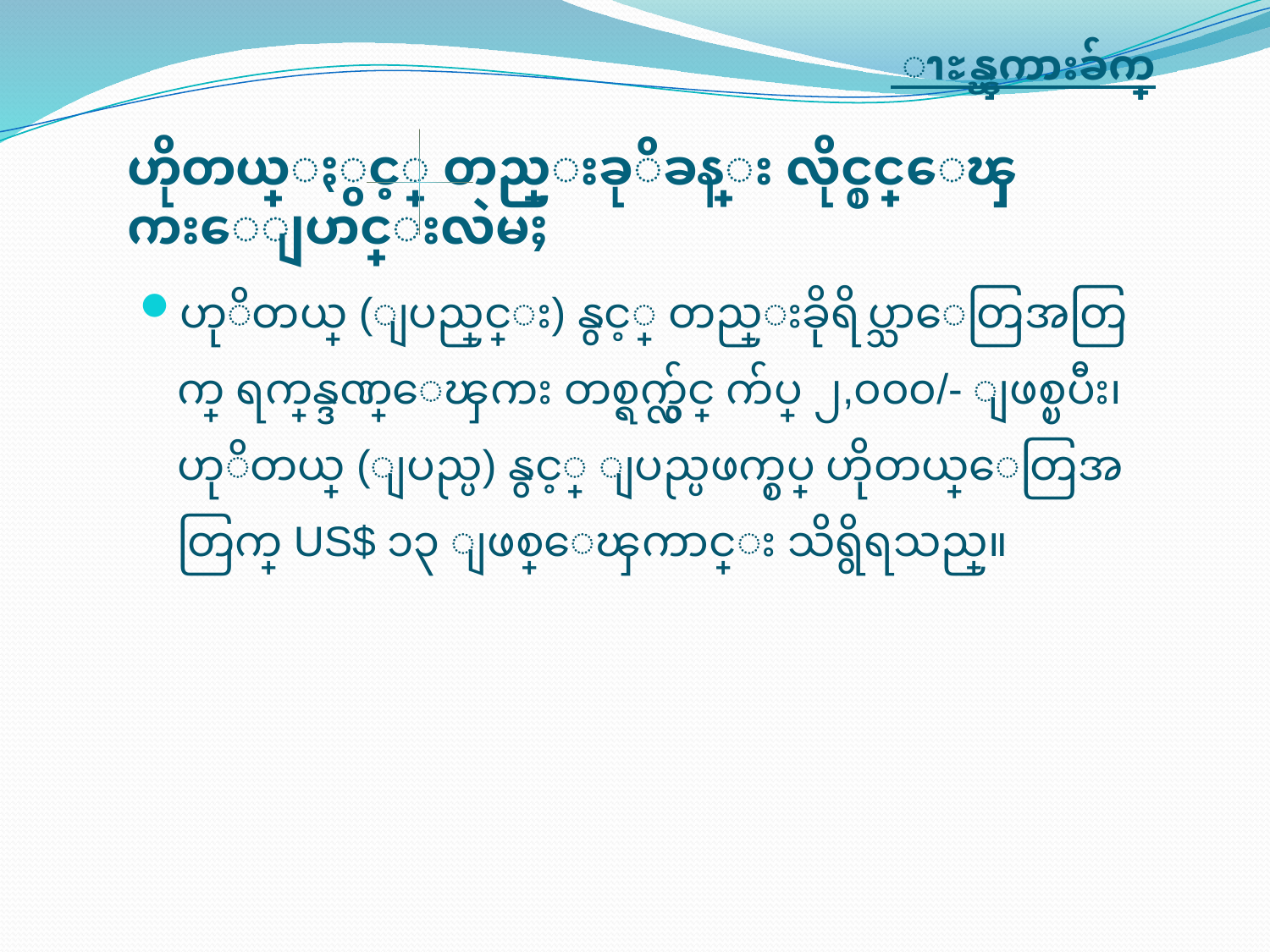

ၫႊန္ၾကားခ်က္
# ဟိုတယ္ႏွင့္ တည္းခုိခန္း လိုင္စင္ေၾကးေျပာင္းလဲမႈ

ဟုိတယ္ (ျပည္တြင္း) နွင့္ တည္းခိုရိပ္သာေတြအတြက္ ရက္လြန္ဒဏ္ေၾကး တစ္ရက္လွ်င္ က်ပ္ ၂,၀၀၀/- ျဖစ္ၿပီး၊ ဟုိတယ္ (ျပည္ပ) နွင့္ ျပည္ပဖက္စပ္ ဟိုတယ္ေတြအတြက္ US$ ၁၃ ျဖစ္ေၾကာင္း သိရွိရသည္။